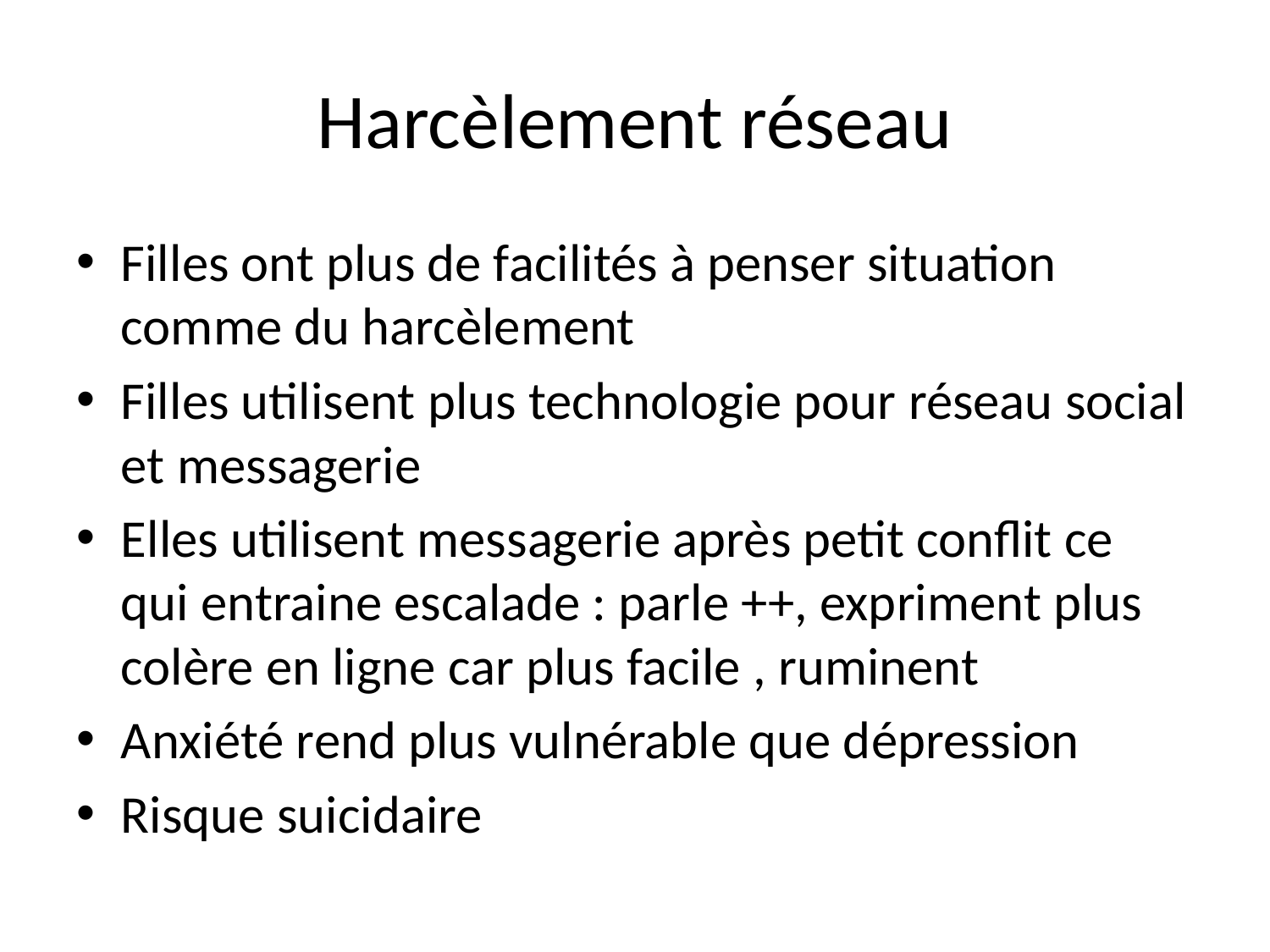

# Harcèlement réseau
Filles ont plus de facilités à penser situation comme du harcèlement
Filles utilisent plus technologie pour réseau social et messagerie
Elles utilisent messagerie après petit conflit ce qui entraine escalade : parle ++, expriment plus colère en ligne car plus facile , ruminent
Anxiété rend plus vulnérable que dépression
Risque suicidaire